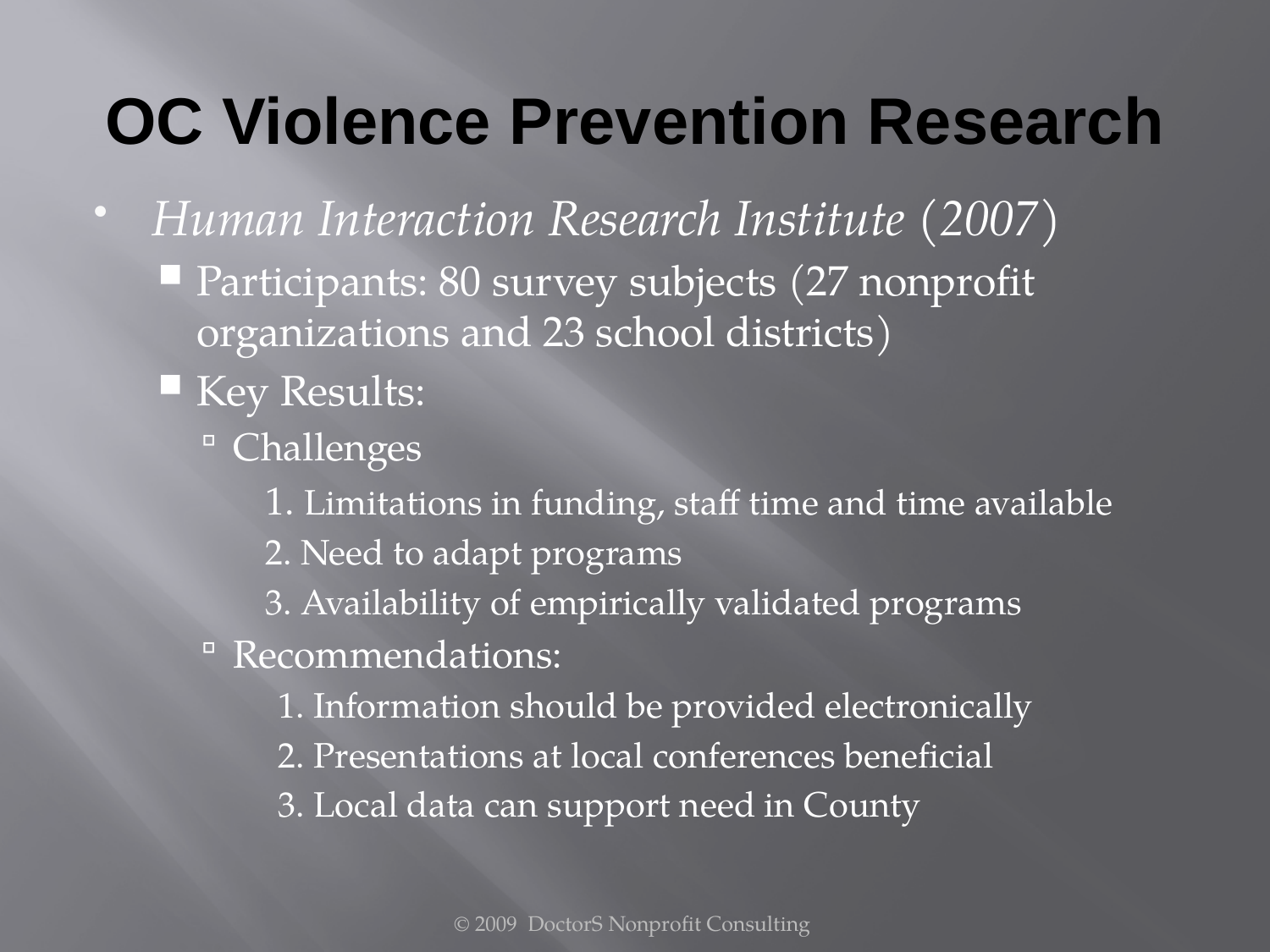

# OC Violence Prevention Research
Human Interaction Research Institute (2007)
Participants: 80 survey subjects (27 nonprofit organizations and 23 school districts)
Key Results:
Challenges
	1. Limitations in funding, staff time and time available
	2. Need to adapt programs
	3. Availability of empirically validated programs
Recommendations:
	1. Information should be provided electronically
	2. Presentations at local conferences beneficial
	3. Local data can support need in County

© 2009  DoctorS Nonprofit Consulting